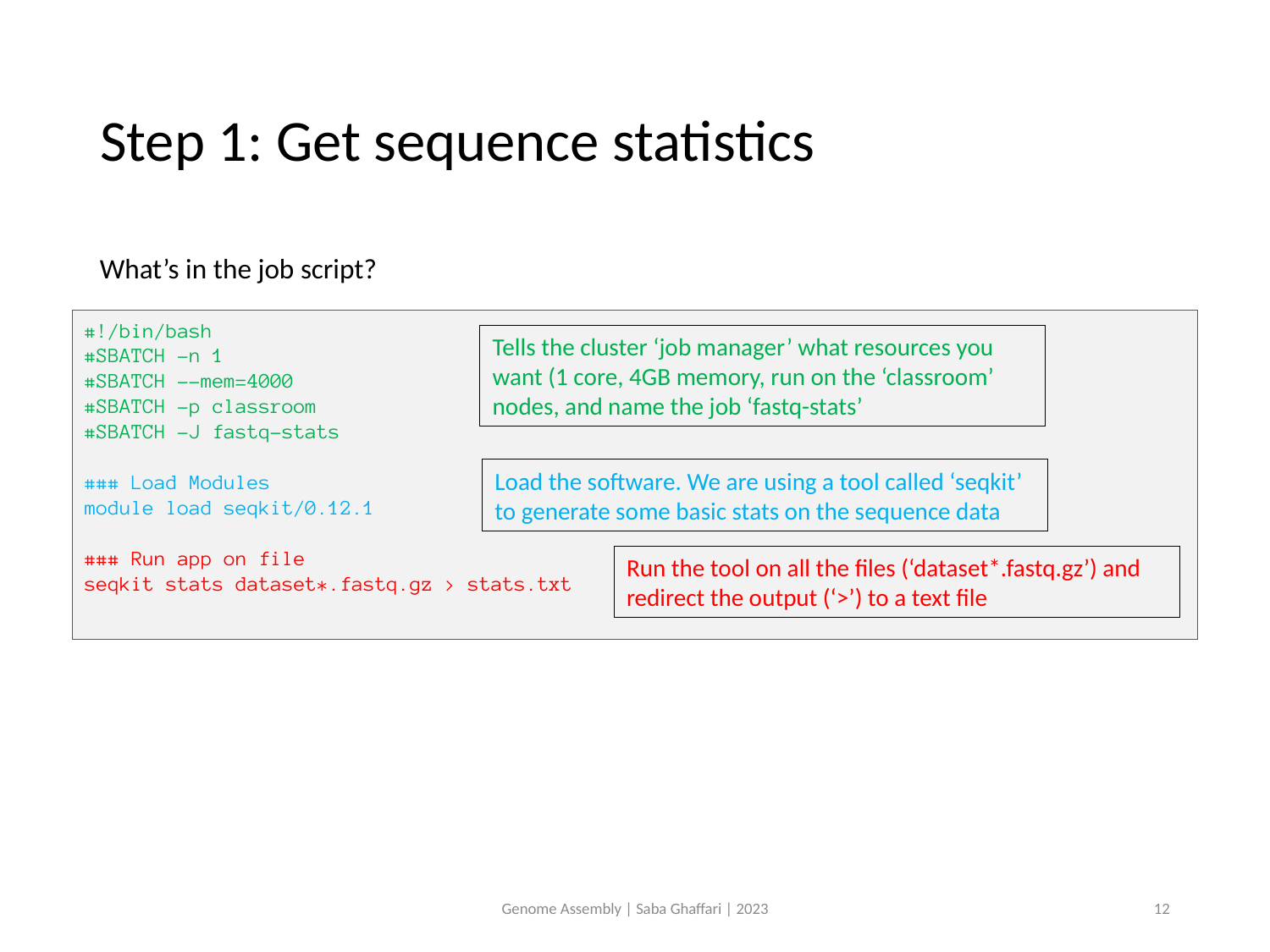

# Step 1: Get sequence statistics
What’s in the job script?

#!/bin/bash
#SBATCH -n 1
#SBATCH --mem=4000
#SBATCH -p classroom
#SBATCH -J fastq-stats

### Load Modules
module load seqkit/0.12.1

### Run app on file
seqkit stats dataset*.fastq.gz > stats.txt
Tells the cluster ‘job manager’ what resources you want (1 core, 4GB memory, run on the ‘classroom’ nodes, and name the job ‘fastq-stats’
Load the software. We are using a tool called ‘seqkit’ to generate some basic stats on the sequence data
Run the tool on all the files (‘dataset*.fastq.gz’) and redirect the output (‘>’) to a text file
Genome Assembly | Saba Ghaffari | 2023
12